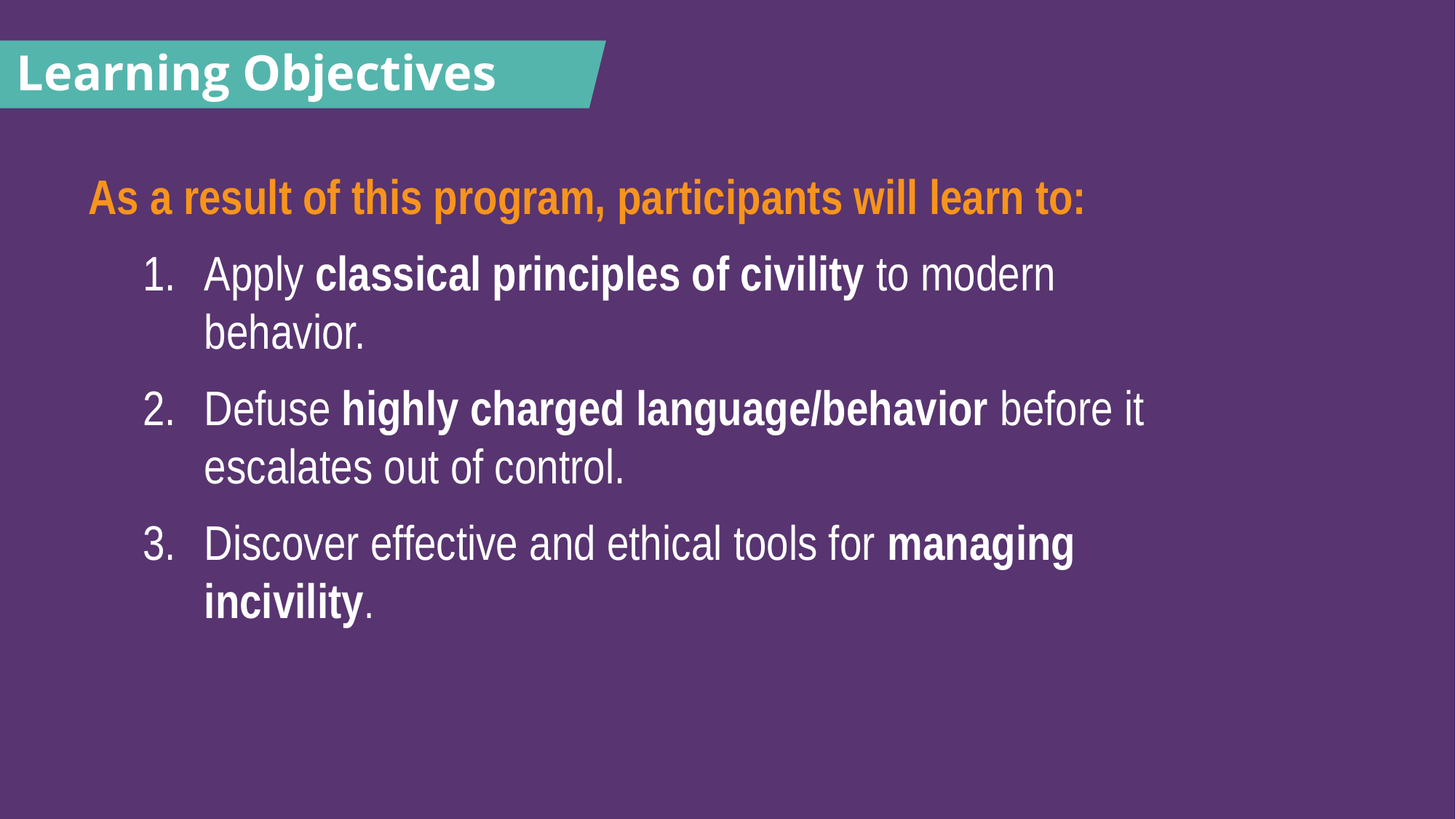

Learning Objectives

As a result of this program, participants will learn to:
Apply classical principles of civility to modern behavior.
Defuse highly charged language/behavior before it escalates out of control.
Discover effective and ethical tools for managing incivility.